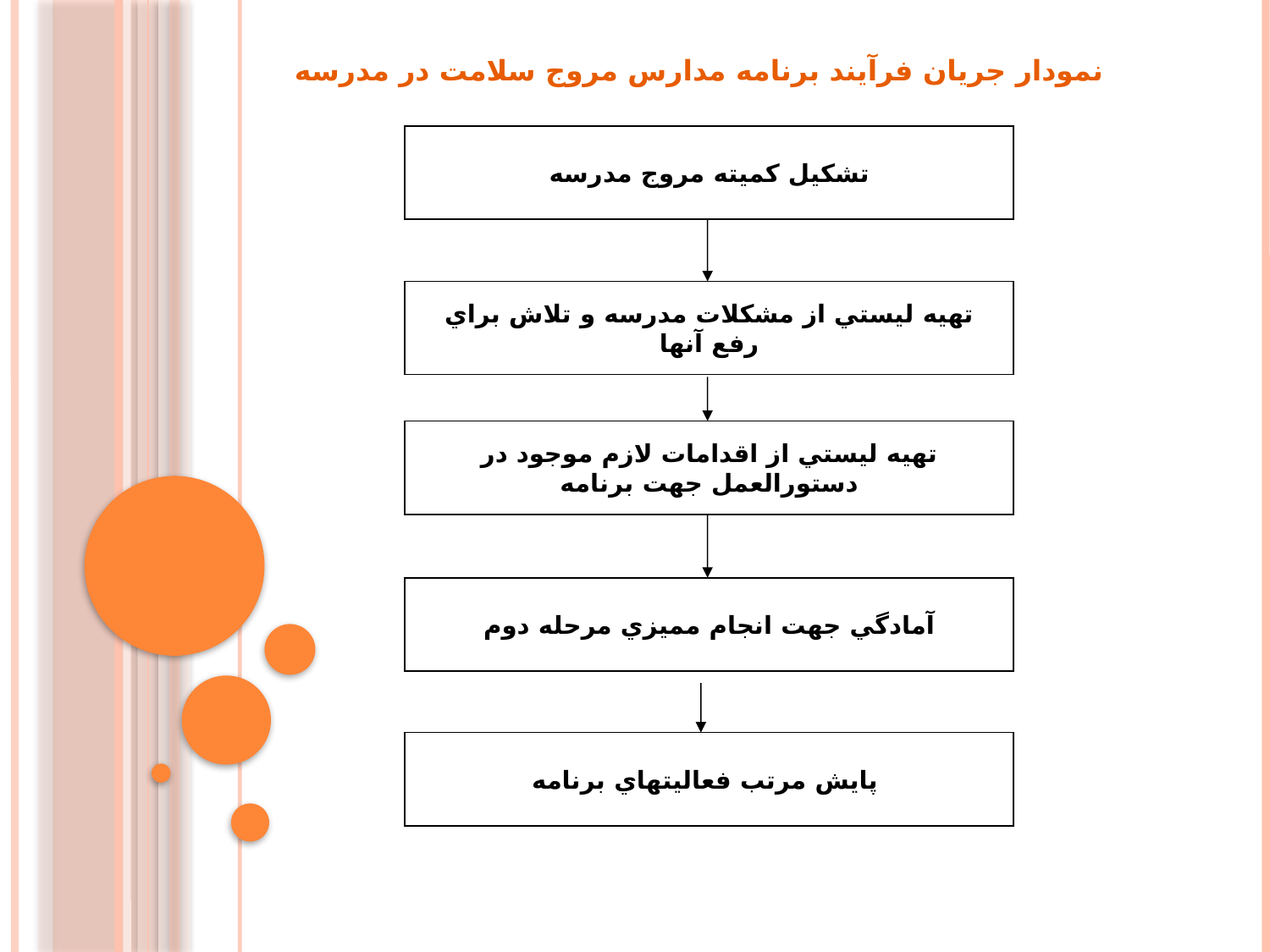

نمودار جريان فرآيند برنامه مدارس مروج سلامت در مدرسه

تشکيل کميته مروج مدرسه

تهيه ليستي از مشکلات مدرسه و تلاش براي رفع آنها

تهيه ليستي از اقدامات لازم موجود در دستورالعمل جهت برنامه

آمادگي جهت انجام مميزي مرحله دوم

پايش مرتب فعاليتهاي برنامه